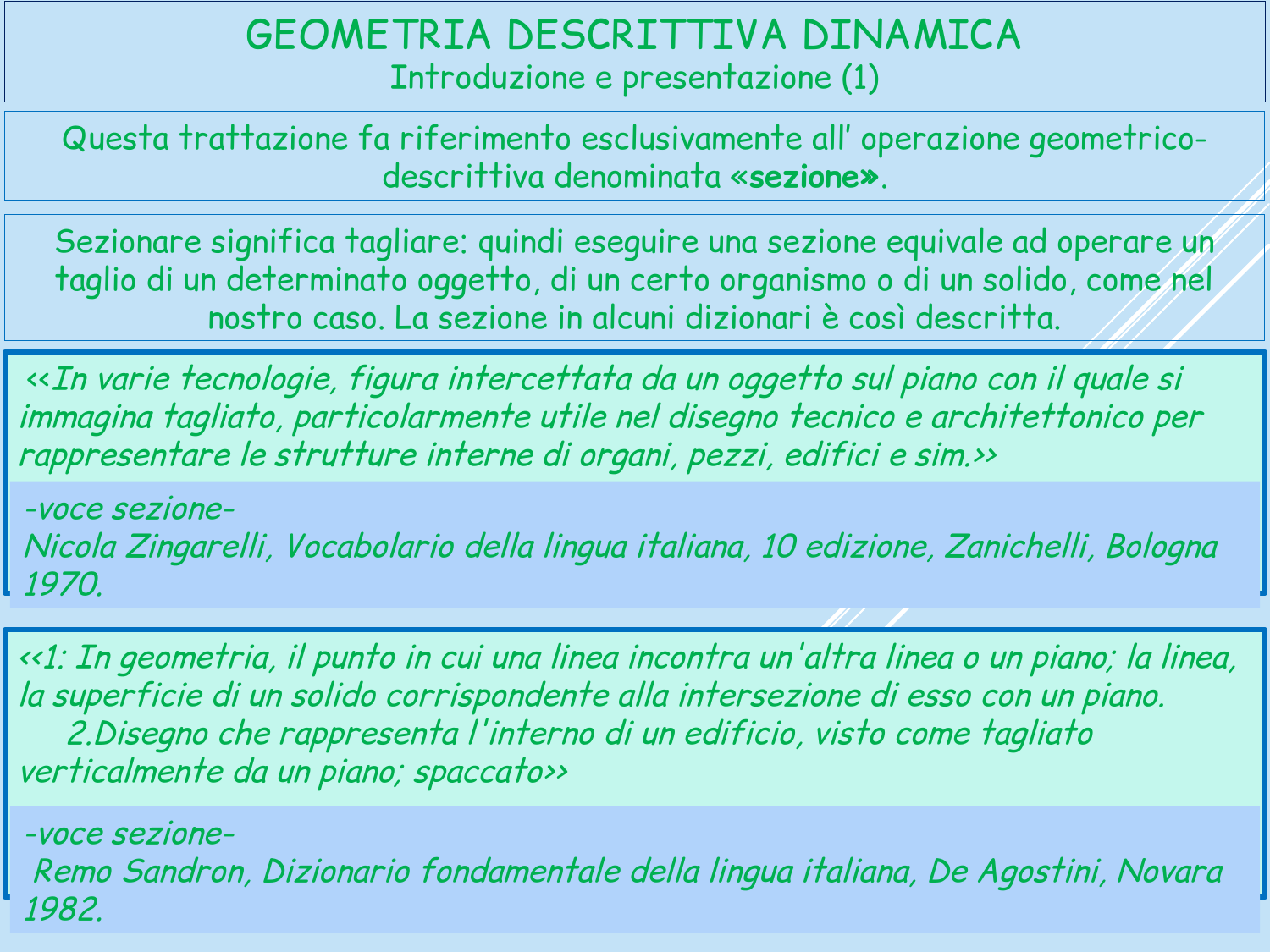

# Geometria descrittiva dinamica Introduzione e presentazione (1)
Questa trattazione fa riferimento esclusivamente all’ operazione geometrico-descrittiva denominata «sezione».
Sezionare significa tagliare: quindi eseguire una sezione equivale ad operare un taglio di un determinato oggetto, di un certo organismo o di un solido, come nel nostro caso. La sezione in alcuni dizionari è così descritta.
 <<In varie tecnologie, figura intercettata da un oggetto sul piano con il quale si immagina tagliato, particolarmente utile nel disegno tecnico e architettonico per rappresentare le strutture interne di organi, pezzi, edifici e sim.>>

-voce sezione-
Nicola Zingarelli, Vocabolario della lingua italiana, 10 edizione, Zanichelli, Bologna 1970.
<<1: In geometria, il punto in cui una linea incontra un'altra linea o un piano; la linea, la superficie di un solido corrispondente alla intersezione di esso con un piano.               2.Disegno che rappresenta l'interno di un edificio, visto come tagliato verticalmente da un piano; spaccato>>

-voce sezione-
 Remo Sandron, Dizionario fondamentale della lingua italiana, De Agostini, Novara 1982.